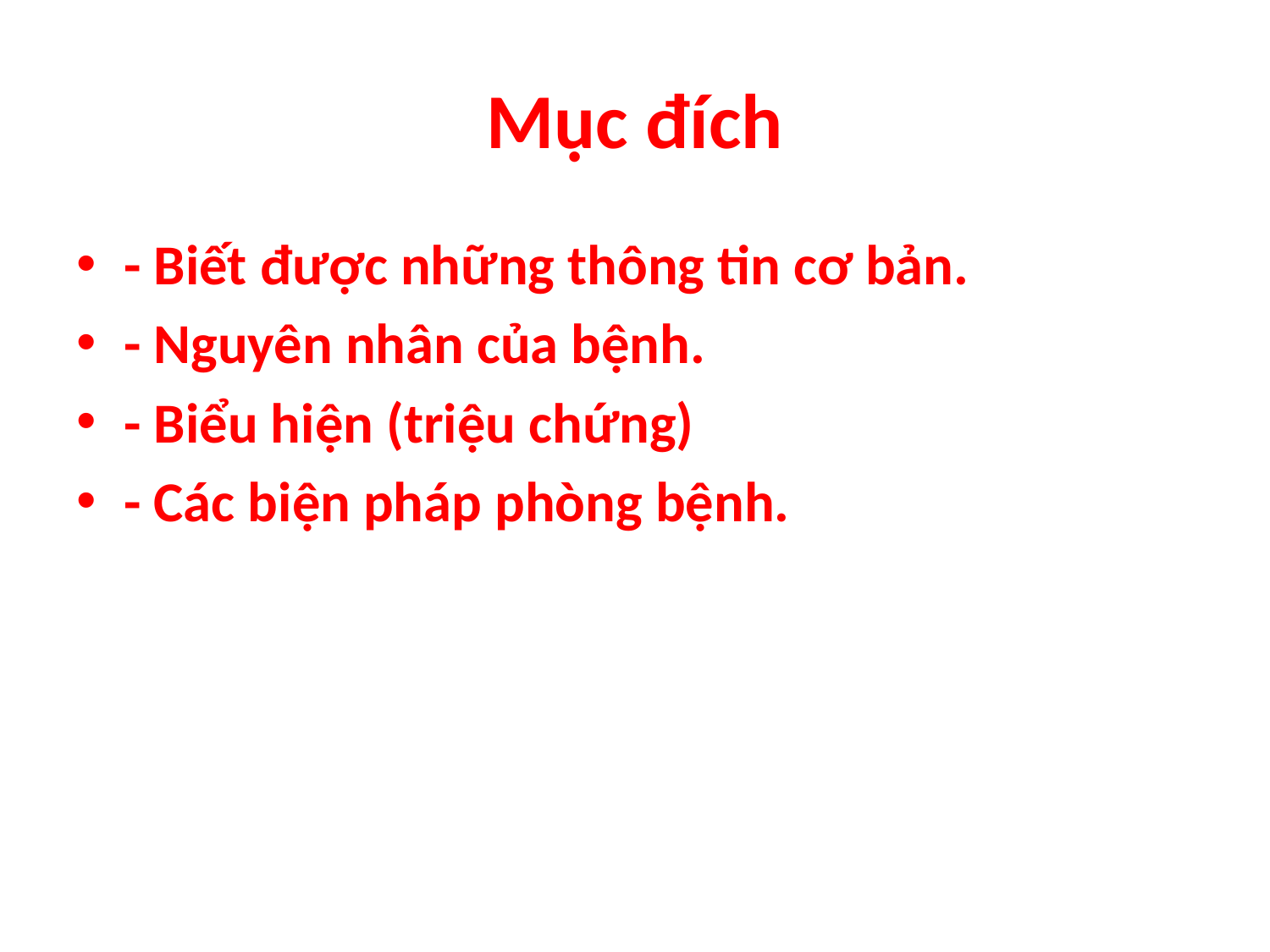

# Mục đích
- Biết được những thông tin cơ bản.
- Nguyên nhân của bệnh.
- Biểu hiện (triệu chứng)
- Các biện pháp phòng bệnh.